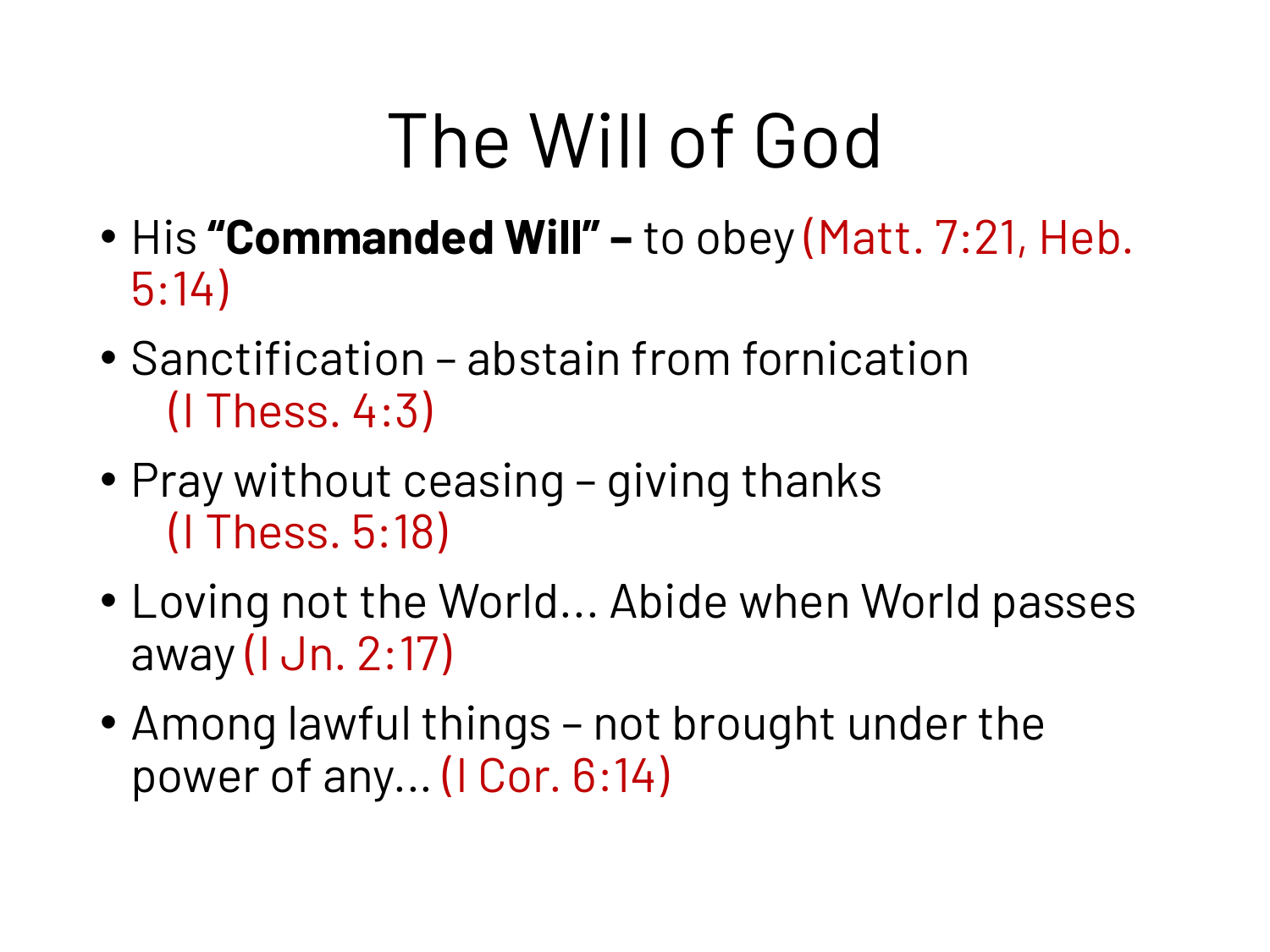

# The Will of God
His “Commanded Will” – to obey (Matt. 7:21, Heb. 5:14)
Sanctification – abstain from fornication                         (I Thess. 4:3)
Pray without ceasing – giving thanks                                  (I Thess. 5:18)
Loving not the World... Abide when World passes away (I Jn. 2:17)
Among lawful things – not brought under the power of any... (I Cor. 6:14)